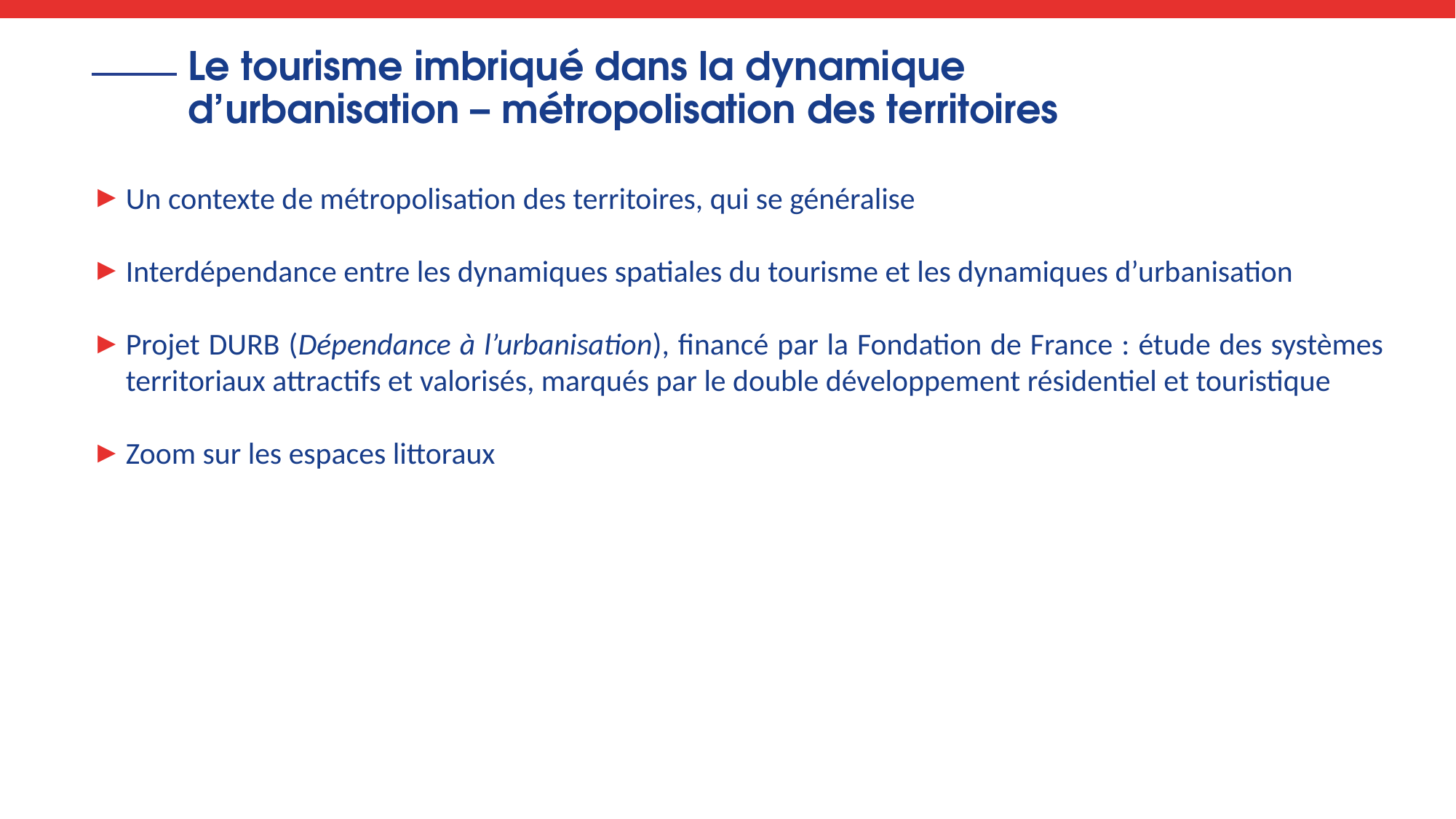

Le tourisme imbriqué dans la dynamique
d’urbanisation – métropolisation des territoires

Un contexte de métropolisation des territoires, qui se généralise

Interdépendance entre les dynamiques spatiales du tourisme et les dynamiques d’urbanisation

Projet DURB (Dépendance à l’urbanisation), financé par la Fondation de France : étude des systèmes territoriaux attractifs et valorisés, marqués par le double développement résidentiel et touristique

Zoom sur les espaces littoraux